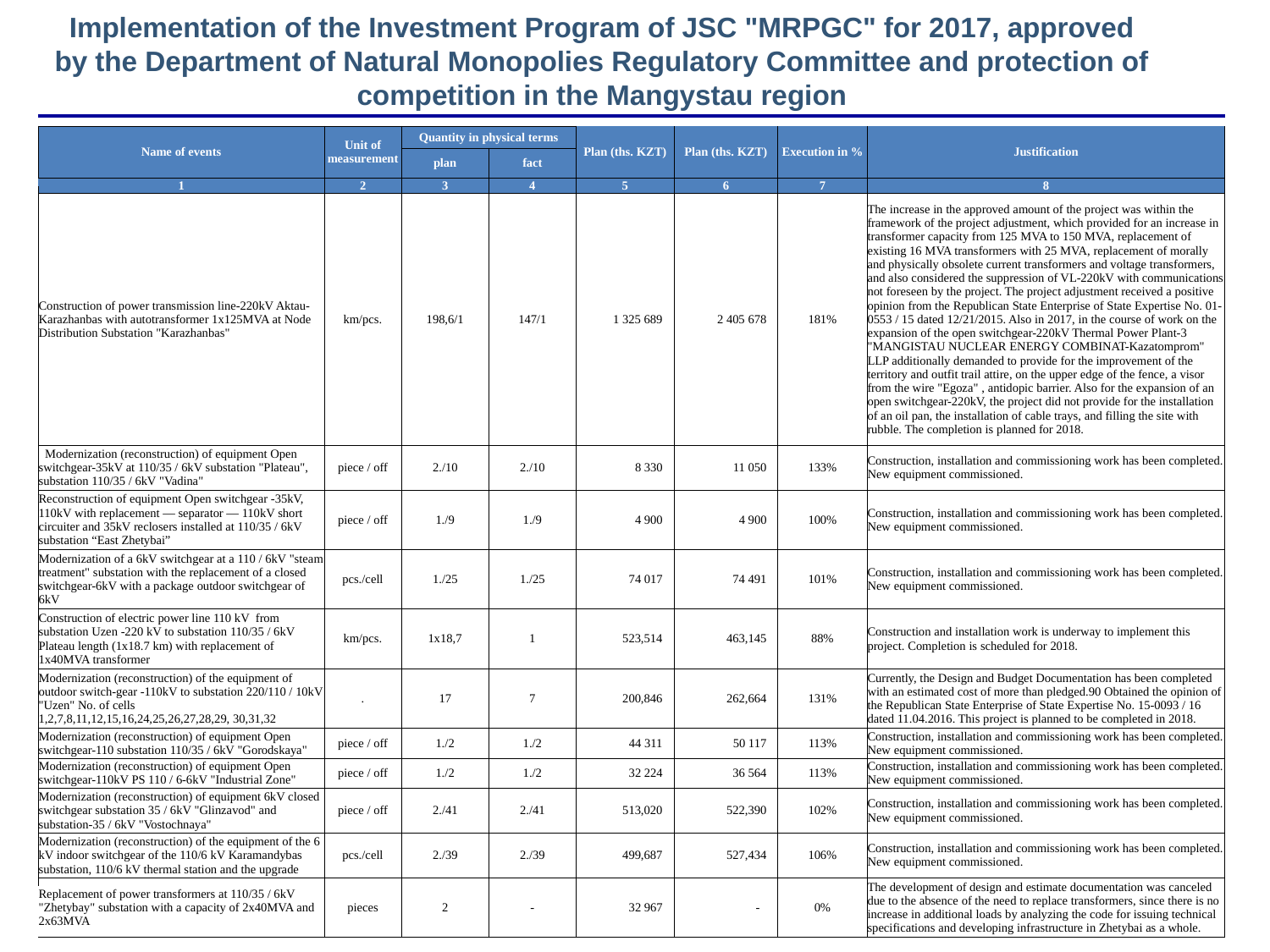

Implementation of the Investment Program of JSC "MRPGC" for 2017, approved by the Department of Natural Monopolies Regulatory Committee and protection of competition in the Mangystau region
| Name of events | Unit of measurement | Quantity in physical terms |  | Plan (ths. KZT) | Plan (ths. KZT) | Execution in % | Justification |
| --- | --- | --- | --- | --- | --- | --- | --- |
|  |  | plan | fact |  |  |  |  |
| 1 | 2 | 3 | 4 | 5 | 6 | 7 | 8 |
| Construction of power transmission line-220kV Aktau-Karazhanbas with autotransformer 1x125MVA at Node Distribution Substation "Karazhanbas" | km/pcs. | 198,6/1 | 147/1 | 1 325 689 | 2 405 678 | 181% | The increase in the approved amount of the project was within the framework of the project adjustment, which provided for an increase in transformer capacity from 125 MVA to 150 MVA, replacement of existing 16 MVA transformers with 25 MVA, replacement of morally and physically obsolete current transformers and voltage transformers, and also considered the suppression of VL-220kV with communications not foreseen by the project. The project adjustment received a positive opinion from the Republican State Enterprise of State Expertise No. 01-0553 / 15 dated 12/21/2015. Also in 2017, in the course of work on the expansion of the open switchgear-220kV Thermal Power Plant-3 "MANGISTAU NUCLEAR ENERGY COMBINAT-Kazatomprom" LLP additionally demanded to provide for the improvement of the territory and outfit trail attire, on the upper edge of the fence, a visor from the wire "Egoza" , antidopic barrier. Also for the expansion of an open switchgear-220kV, the project did not provide for the installation of an oil pan, the installation of cable trays, and filling the site with rubble. The completion is planned for 2018. |
| Modernization (reconstruction) of equipment Open switchgear-35kV at 110/35 / 6kV substation "Plateau", substation 110/35 / 6kV "Vadina" | piece / off | 2./10 | 2./10 | 8 330 | 11 050 | 133% | Construction, installation and commissioning work has been completed. New equipment commissioned. |
| Reconstruction of equipment Open switchgear -35kV, 110kV with replacement — separator — 110kV short circuiter and 35kV reclosers installed at 110/35 / 6kV substation “East Zhetybai” | piece / off | 1./9 | 1./9 | 4 900 | 4 900 | 100% | Construction, installation and commissioning work has been completed. New equipment commissioned. |
| Modernization of a 6kV switchgear at a 110 / 6kV "steam treatment" substation with the replacement of a closed switchgear-6kV with a package outdoor switchgear of 6kV | pcs./cell | 1./25 | 1./25 | 74 017 | 74 491 | 101% | Construction, installation and commissioning work has been completed. New equipment commissioned. |
| Construction of electric power line 110 kV from substation Uzen -220 kV to substation 110/35 / 6kV Plateau length (1х18.7 km) with replacement of 1х40MVA transformer | km/pcs. | 1х18,7 | 1 | 523,514 | 463,145 | 88% | Construction and installation work is underway to implement this project. Completion is scheduled for 2018. |
| Modernization (reconstruction) of the equipment of outdoor switch-gear -110kV to substation 220/110 / 10kV "Uzen" No. of cells 1,2,7,8,11,12,15,16,24,25,26,27,28,29, 30,31,32 | . | 17 | 7 | 200,846 | 262,664 | 131% | Currently, the Design and Budget Documentation has been completed with an estimated cost of more than pledged.90 Obtained the opinion of the Republican State Enterprise of State Expertise No. 15-0093 / 16 dated 11.04.2016. This project is planned to be completed in 2018. |
| Modernization (reconstruction) of equipment Open switchgear-110 substation 110/35 / 6kV "Gorodskaya" | piece / off | 1./2 | 1./2 | 44 311 | 50 117 | 113% | Construction, installation and commissioning work has been completed. New equipment commissioned. |
| Modernization (reconstruction) of equipment Open switchgear-110kV PS 110 / 6-6kV "Industrial Zone" | piece / off | 1./2 | 1./2 | 32 224 | 36 564 | 113% | Construction, installation and commissioning work has been completed. New equipment commissioned. |
| Modernization (reconstruction) of equipment 6kV closed switchgear substation 35 / 6kV "Glinzavod" and substation-35 / 6kV "Vostochnaya" | piece / off | 2./41 | 2./41 | 513,020 | 522,390 | 102% | Construction, installation and commissioning work has been completed. New equipment commissioned. |
| Modernization (reconstruction) of the equipment of the 6 kV indoor switchgear of the 110/6 kV Karamandybas substation, 110/6 kV thermal station and the upgrade | pcs./cell | 2./39 | 2./39 | 499,687 | 527,434 | 106% | Construction, installation and commissioning work has been completed. New equipment commissioned. |
| Replacement of power transformers at 110/35 / 6kV "Zhetybay" substation with a capacity of 2x40MVA and 2x63MVA | pieces | 2 | - | 32 967 | - | 0% | The development of design and estimate documentation was canceled due to the absence of the need to replace transformers, since there is no increase in additional loads by analyzing the code for issuing technical specifications and developing infrastructure in Zhetybai as a whole. |